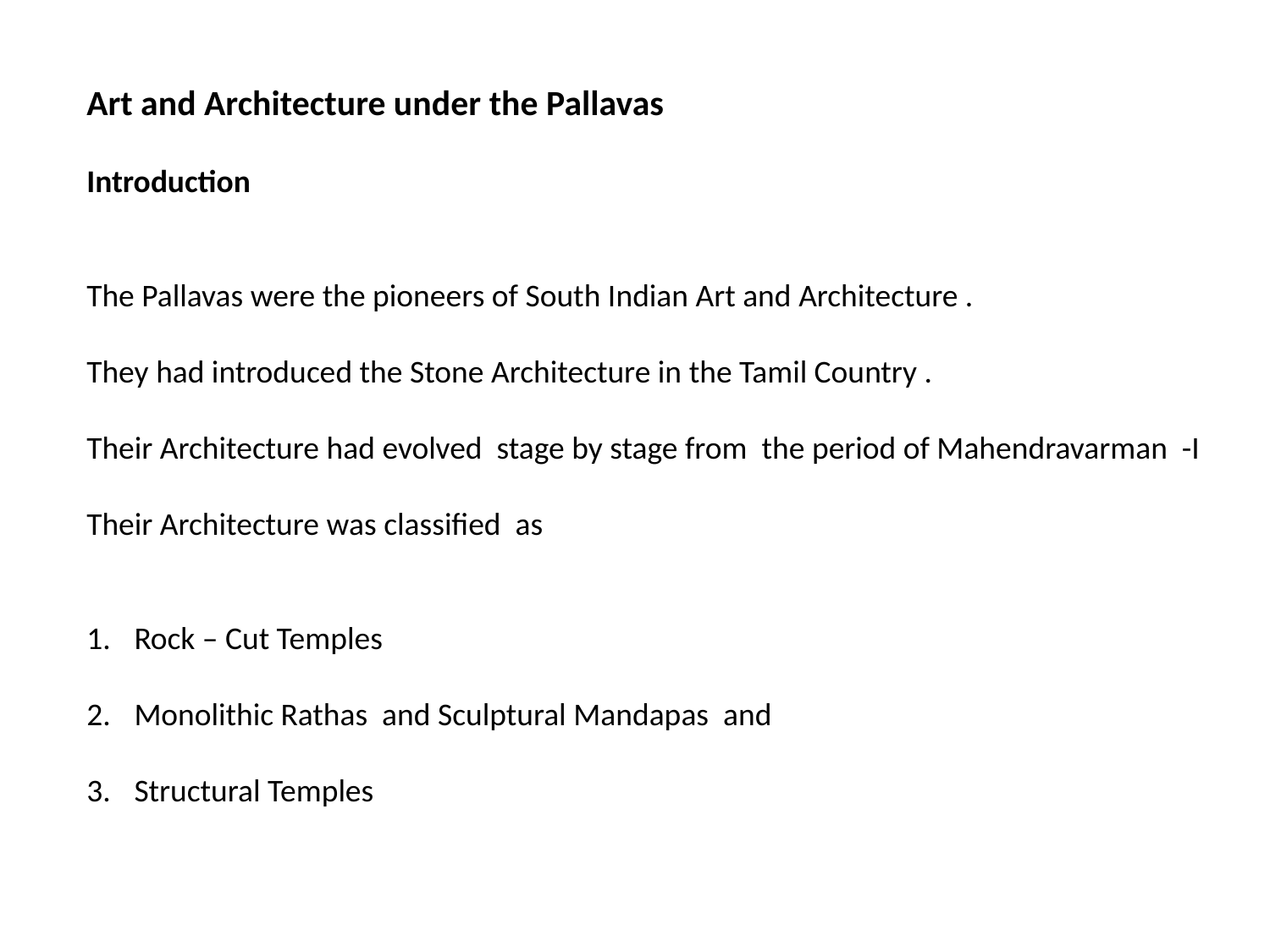

Art and Architecture under the Pallavas

Introduction

The Pallavas were the pioneers of South Indian Art and Architecture .

They had introduced the Stone Architecture in the Tamil Country .

Their Architecture had evolved  stage by stage from  the period of Mahendravarman  -I

Their Architecture was classified  as

Rock – Cut Temples

Monolithic Rathas  and Sculptural Mandapas  and

Structural Temples